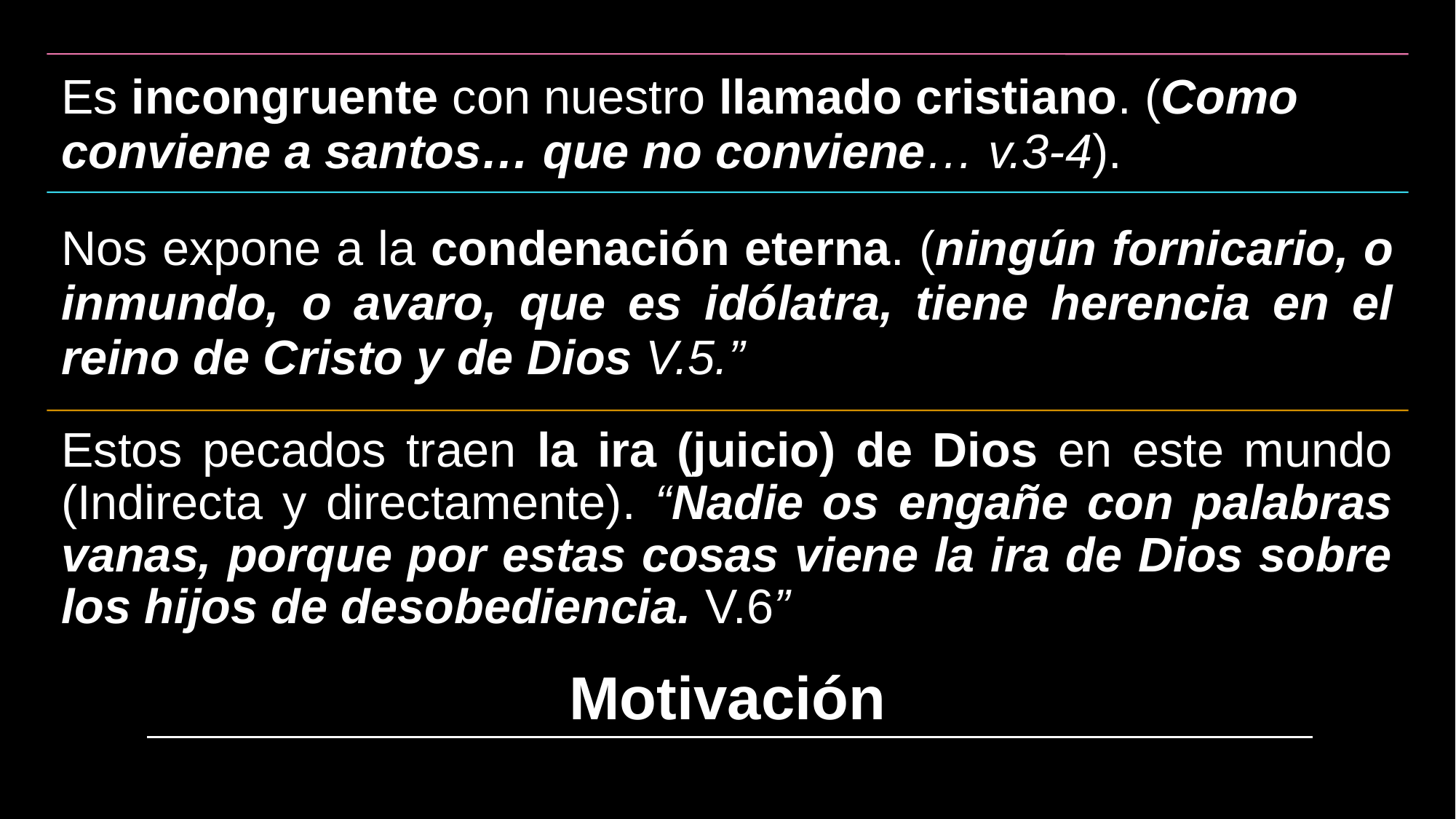

Es incongruente con nuestro llamado cristiano. (Como conviene a santos… que no conviene… v.3-4).
Nos expone a la condenación eterna. (ningún fornicario, o inmundo, o avaro, que es idólatra, tiene herencia en el reino de Cristo y de Dios V.5.”
Estos pecados traen la ira (juicio) de Dios en este mundo (Indirecta y directamente). “Nadie os engañe con palabras vanas, porque por estas cosas viene la ira de Dios sobre los hijos de desobediencia. V.6”
# Motivación